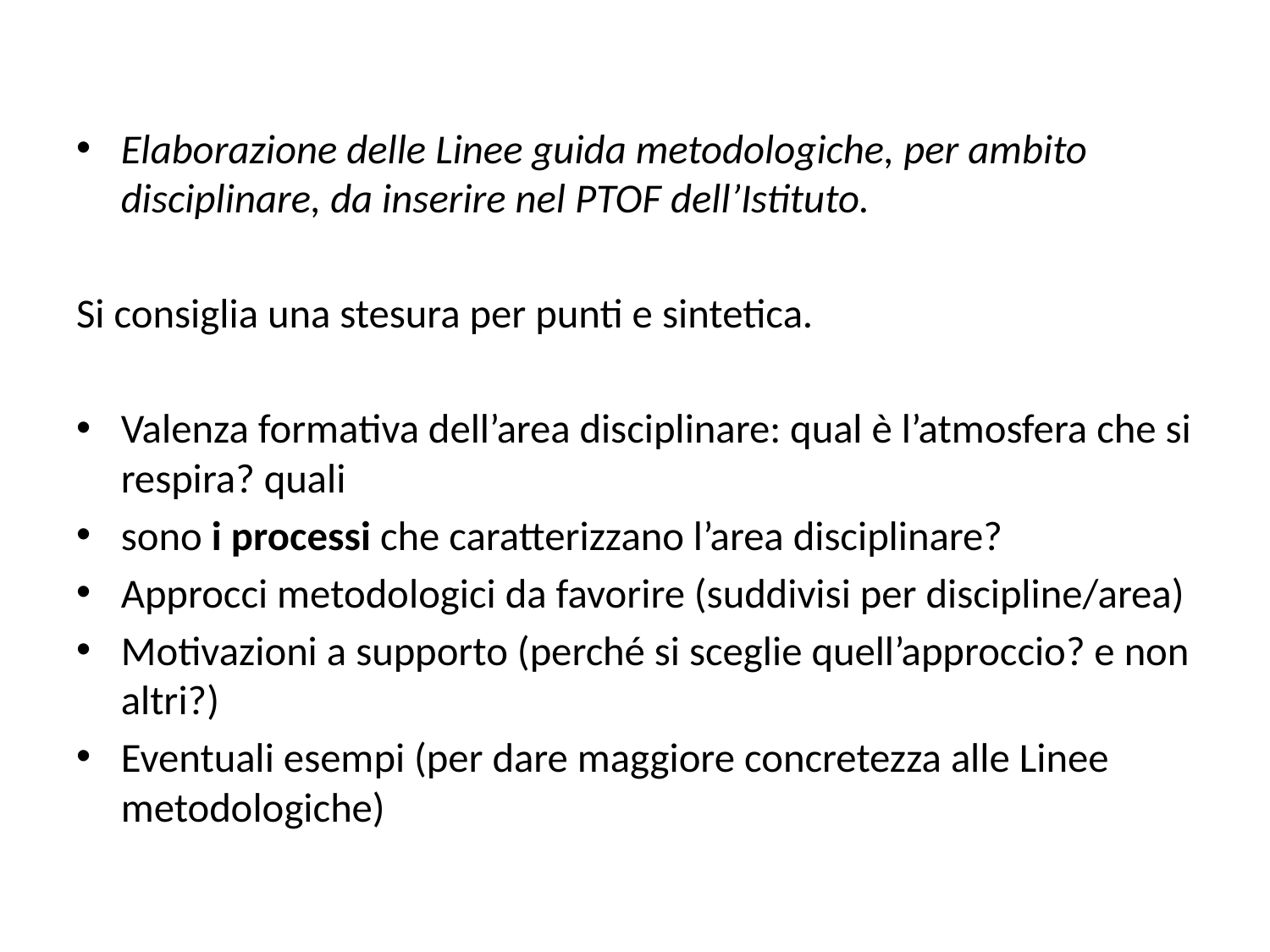

Elaborazione delle Linee guida metodologiche, per ambito disciplinare, da inserire nel PTOF dell’Istituto.

Si consiglia una stesura per punti e sintetica.

Valenza formativa dell’area disciplinare: qual è l’atmosfera che si respira? quali
sono i processi che caratterizzano l’area disciplinare?
Approcci metodologici da favorire (suddivisi per discipline/area)
Motivazioni a supporto (perché si sceglie quell’approccio? e non altri?)
Eventuali esempi (per dare maggiore concretezza alle Linee metodologiche)